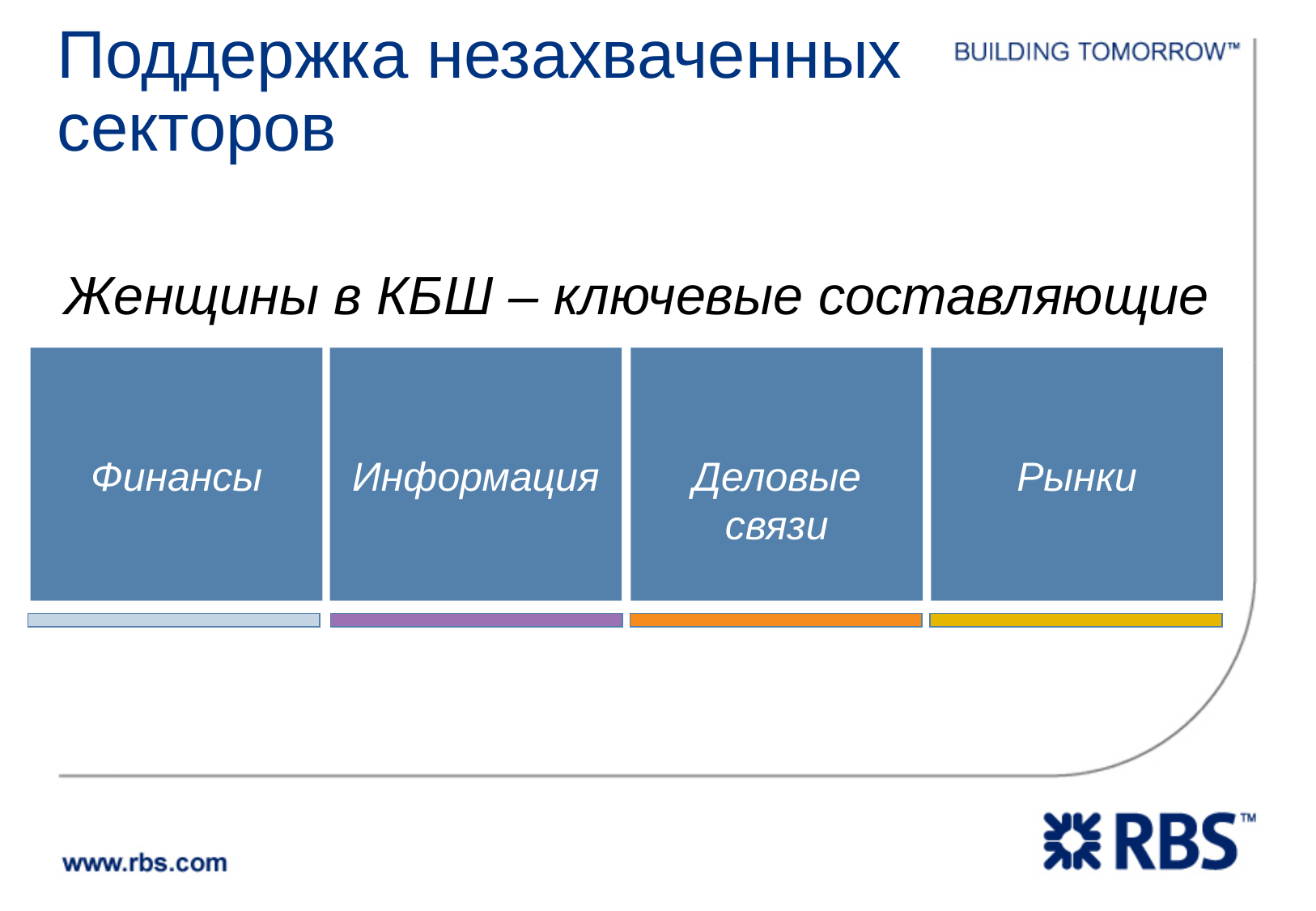

Поддержка незахваченных секторов
Женщины в КБШ – ключевые составляющие

Финансы

Информация

Деловые
связи

Рынки